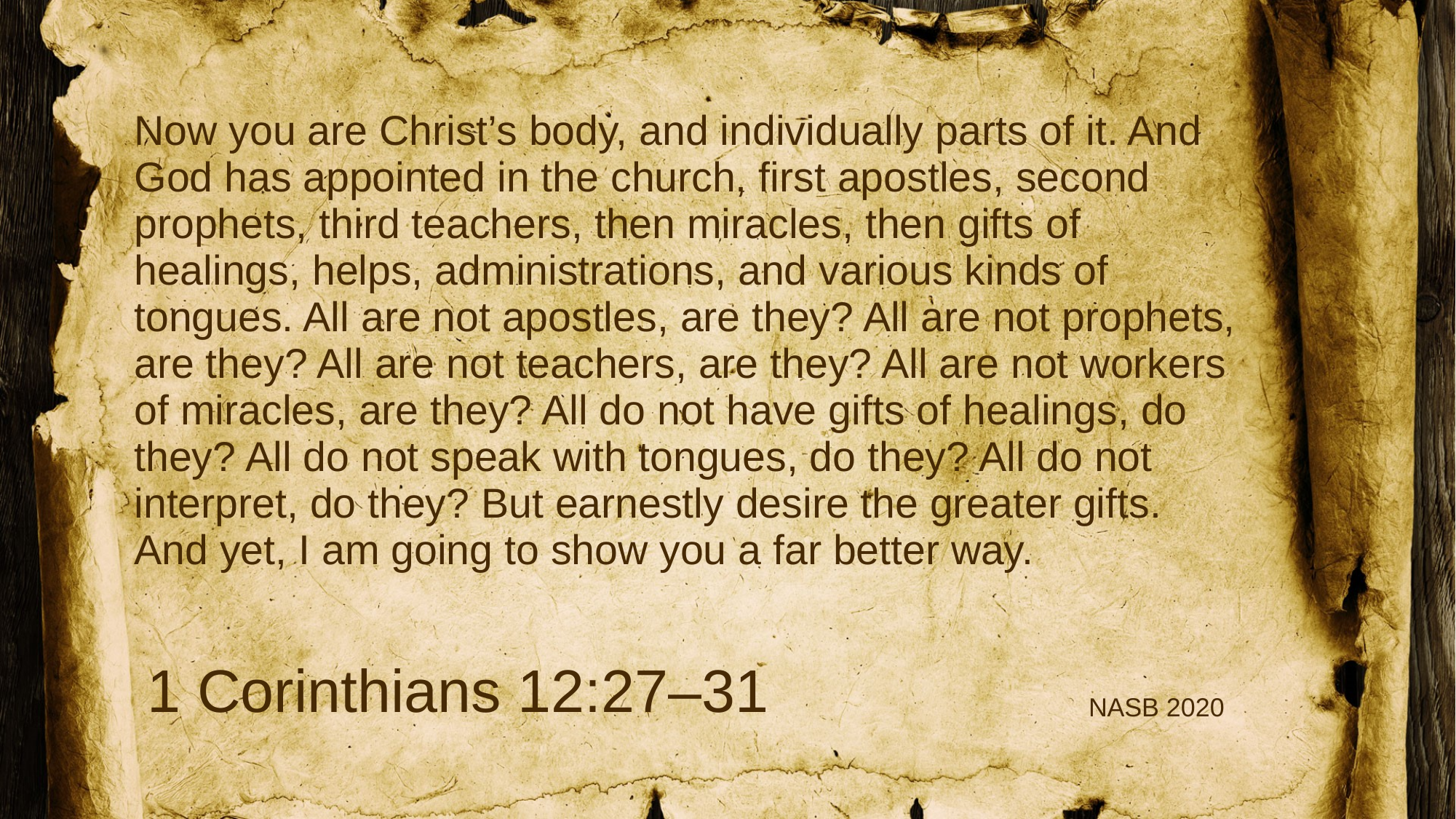

# Now you are Christ’s body, and individually parts of it. And God has appointed in the church, first apostles, second prophets, third teachers, then miracles, then gifts of healings, helps, administrations, and various kinds of tongues. All are not apostles, are they? All are not prophets, are they? All are not teachers, are they? All are not workers of miracles, are they? All do not have gifts of healings, do they? All do not speak with tongues, do they? All do not interpret, do they? But earnestly desire the greater gifts.
And yet, I am going to show you a far better way.
1 Corinthians 12:27–31
NASB 2020